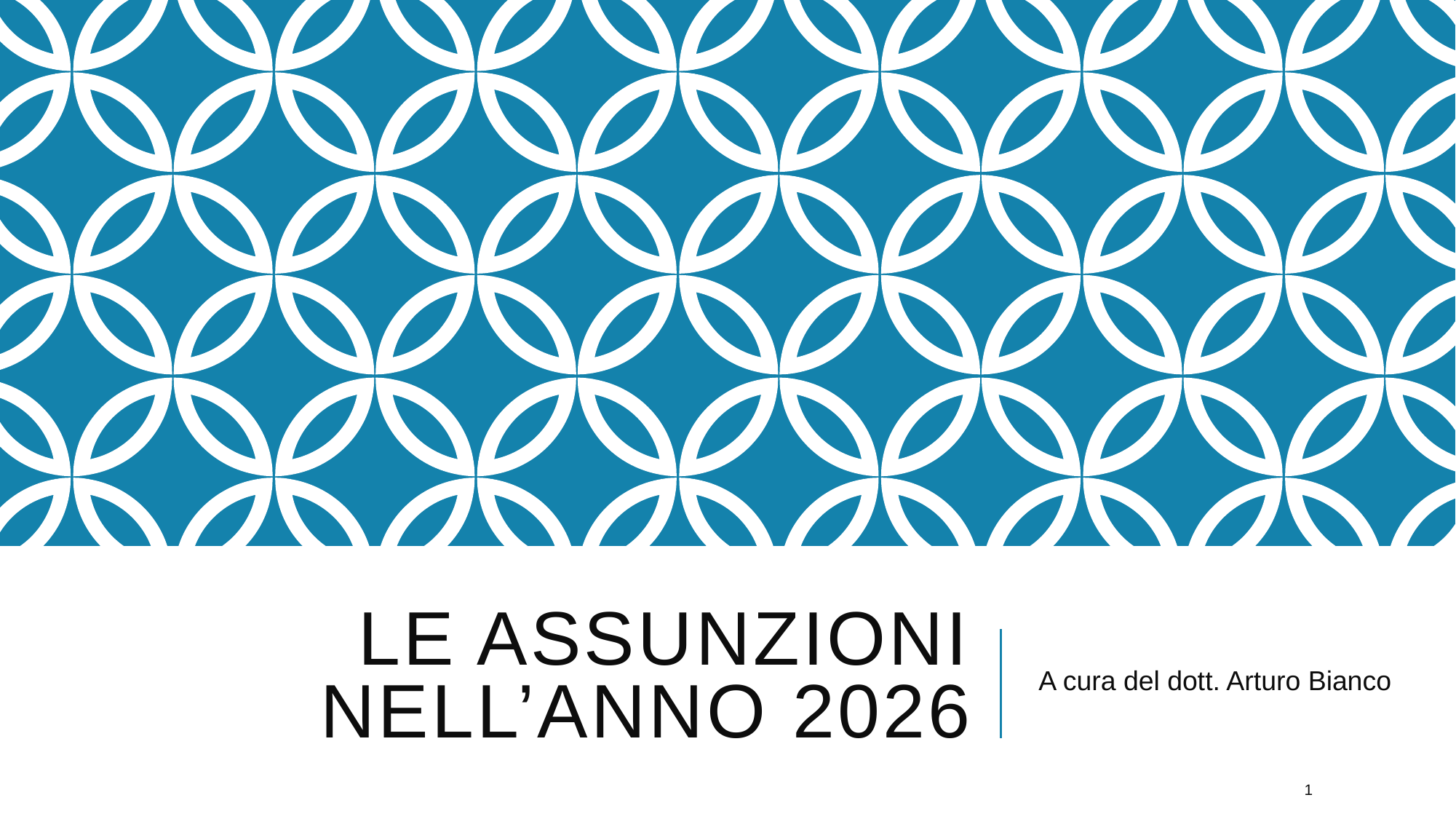

# LE ASSUNZIONI NELL’ANNO 2026
A cura del dott. Arturo Bianco

1